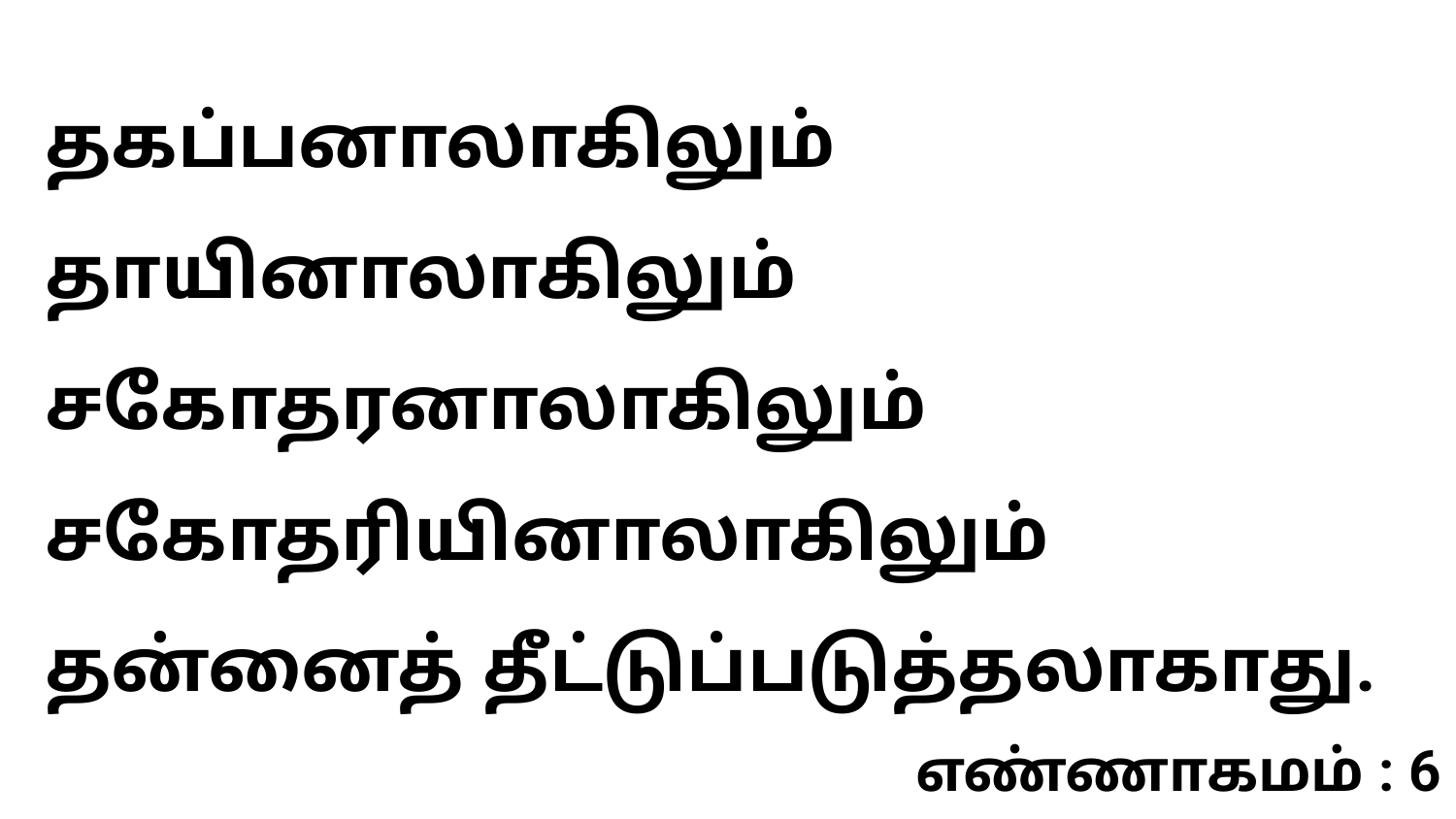

தகப்பனாலாகிலும் தாயினாலாகிலும் சகோதரனாலாகிலும் சகோதரியினாலாகிலும் தன்னைத் தீட்டுப்படுத்தலாகாது.
எண்ணாகமம் : 6